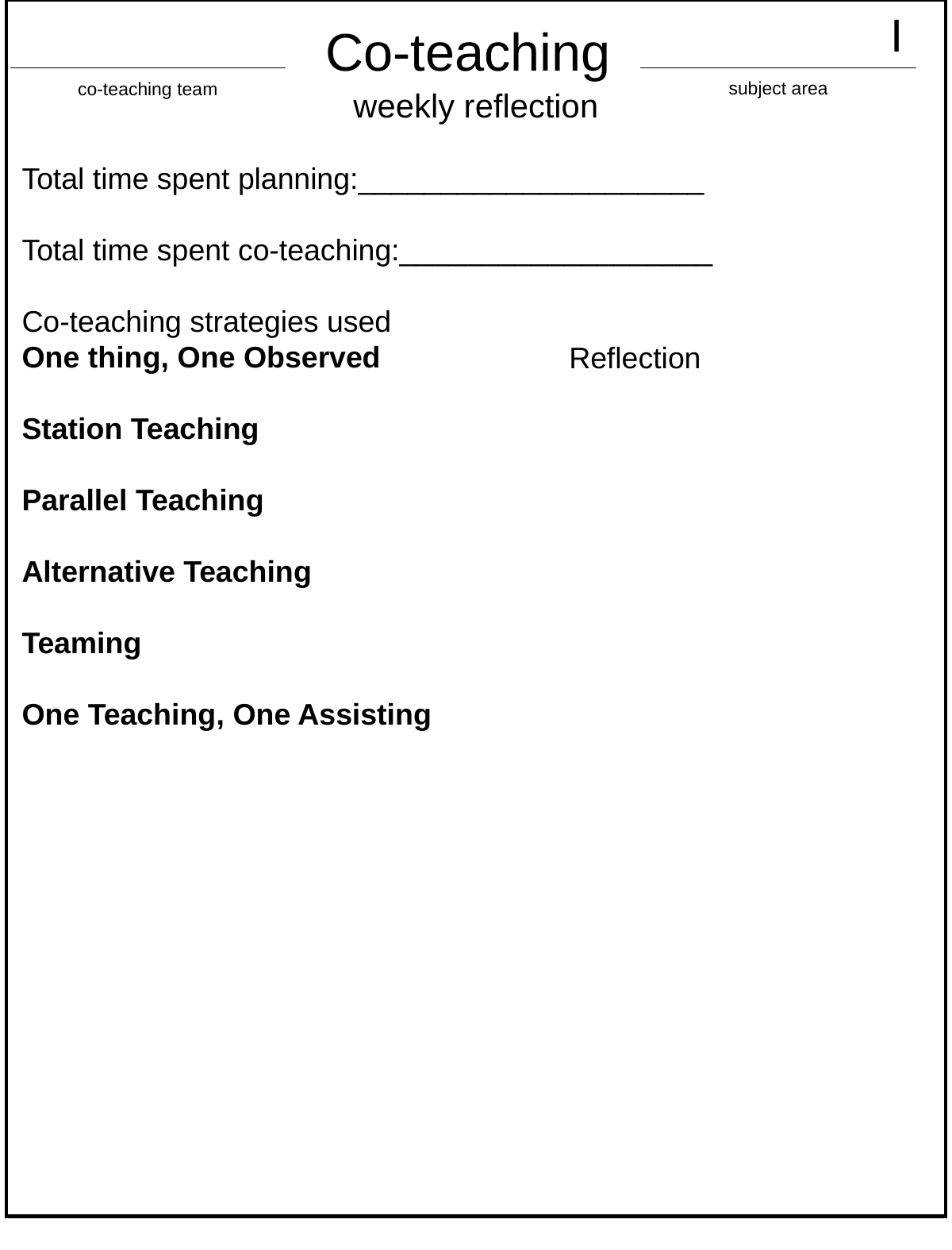

I
Co-teaching
subject area
co-teaching team
weekly reflection
Total time spent planning:_____________________

Total time spent co-teaching:___________________

Co-teaching strategies used
One thing, One Observed

Station Teaching

Parallel Teaching

Alternative Teaching

Teaming

One Teaching, One Assisting

Reflection